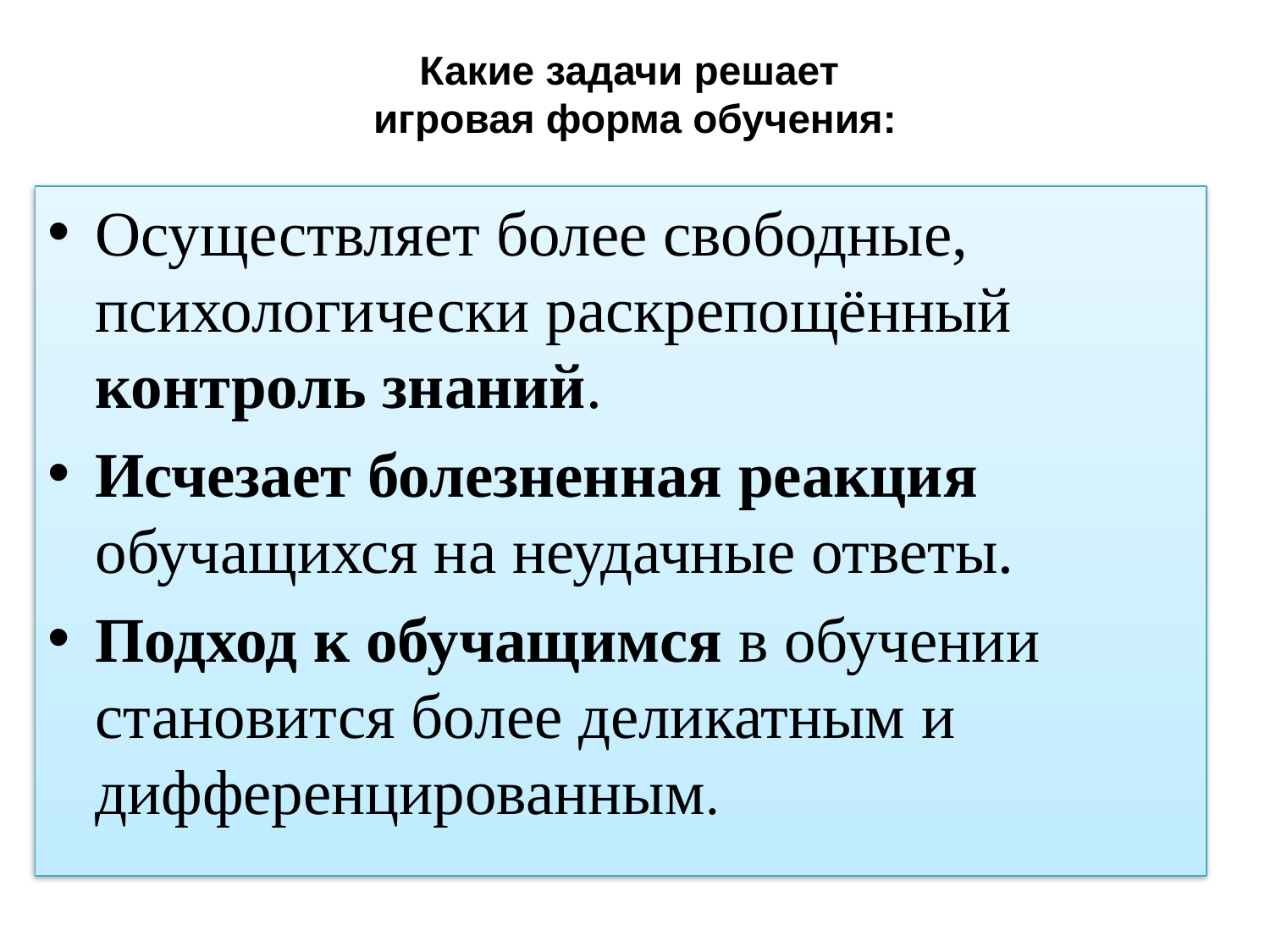

# Какие задачи решает игровая форма обучения:
Осуществляет более свободные, психологически раскрепощённый контроль знаний.
Исчезает болезненная реакция обучащихся на неудачные ответы.
Подход к обучащимся в обучении становится более деликатным и дифференцированным.